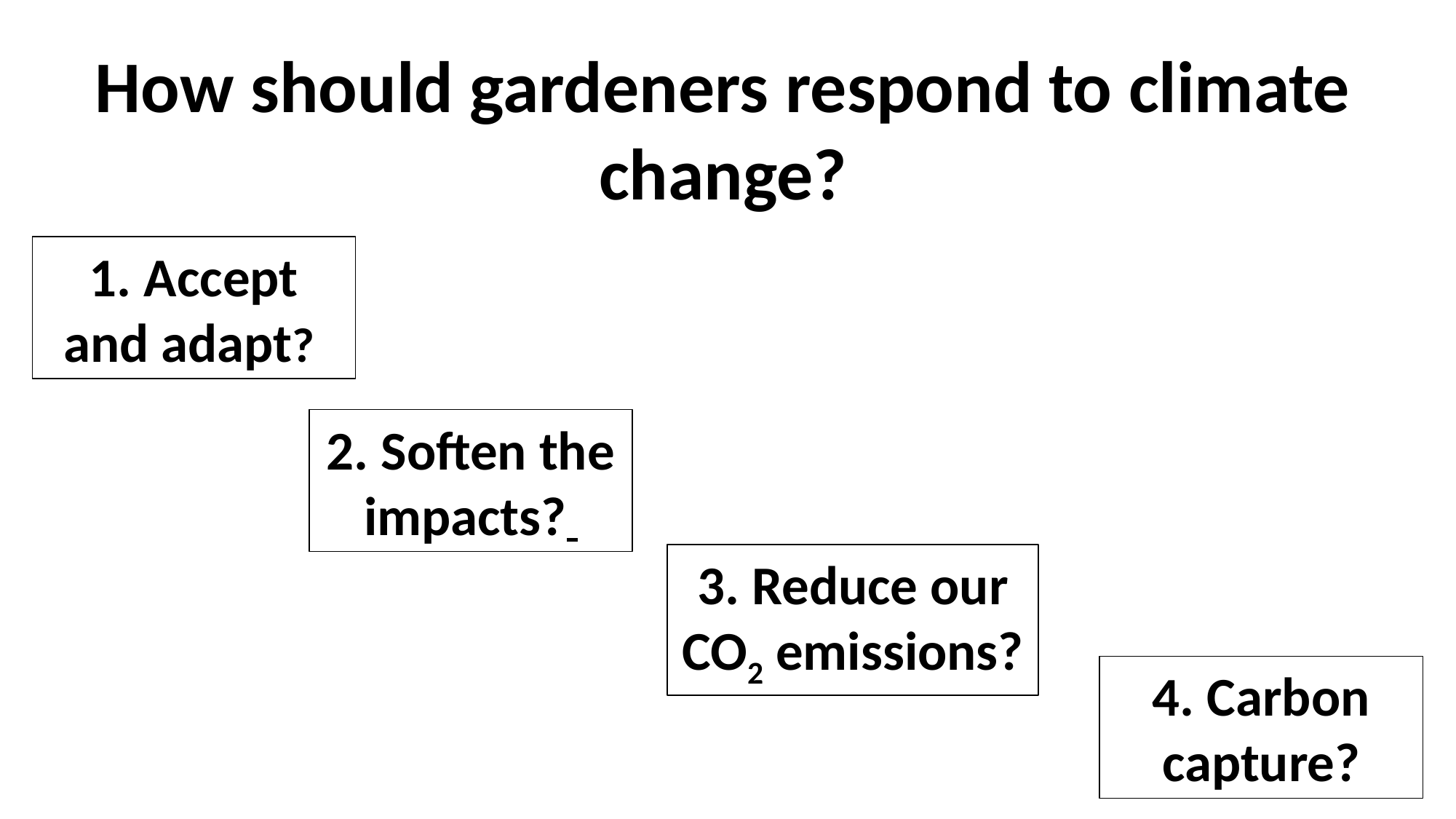

How should gardeners respond to climate change?
1. Accept and adapt?
2. Soften the impacts?
3. Reduce our CO2 emissions?
4. Carbon capture?